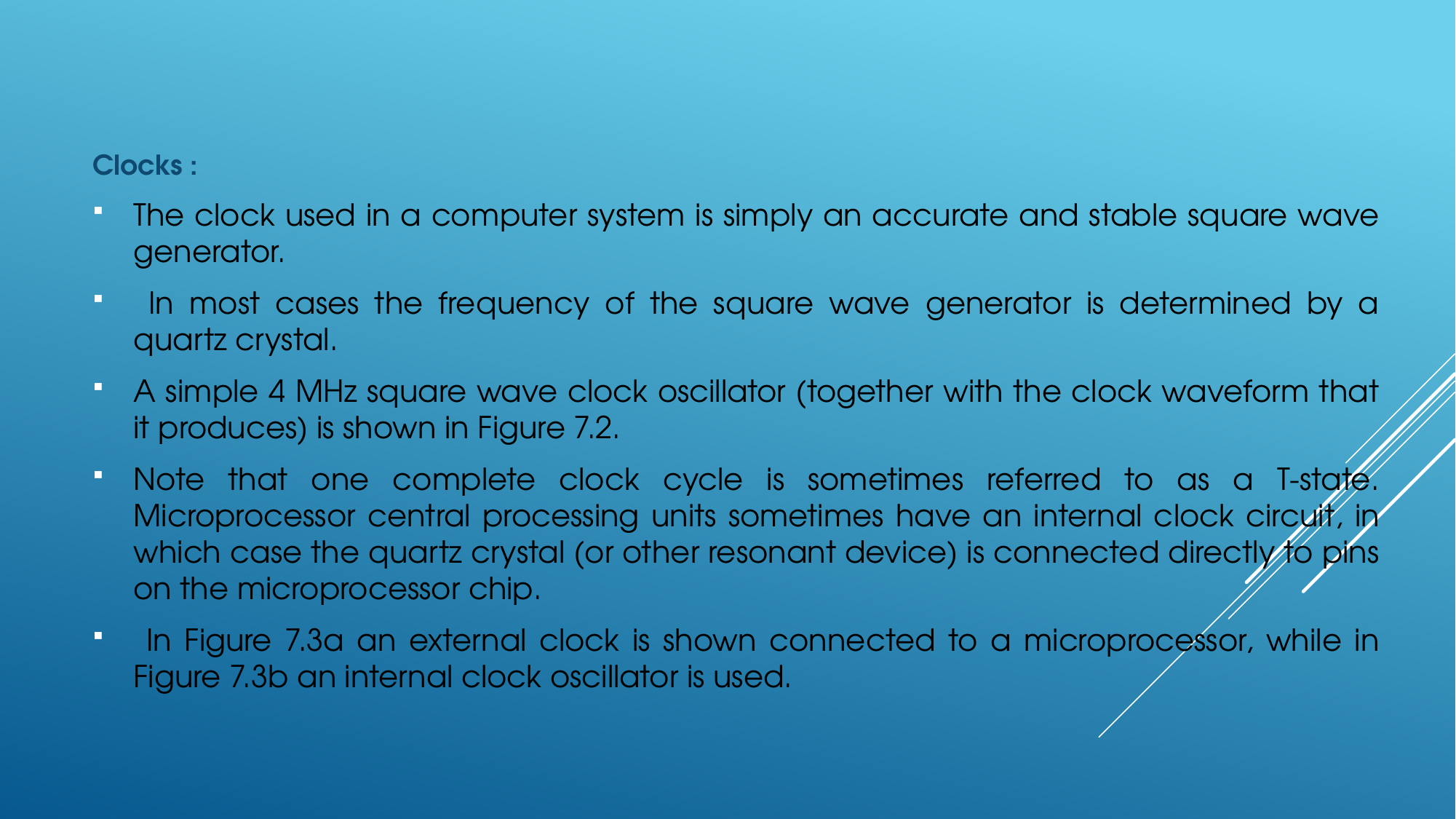

#
Clocks :
The clock used in a computer system is simply an accurate and stable square wave generator.
 In most cases the frequency of the square wave generator is determined by a quartz crystal.
A simple 4 MHz square wave clock oscillator (together with the clock waveform that it produces) is shown in Figure 7.2.
Note that one complete clock cycle is sometimes referred to as a T-state. Microprocessor central processing units sometimes have an internal clock circuit, in which case the quartz crystal (or other resonant device) is connected directly to pins on the microprocessor chip.
 In Figure 7.3a an external clock is shown connected to a microprocessor, while in Figure 7.3b an internal clock oscillator is used.